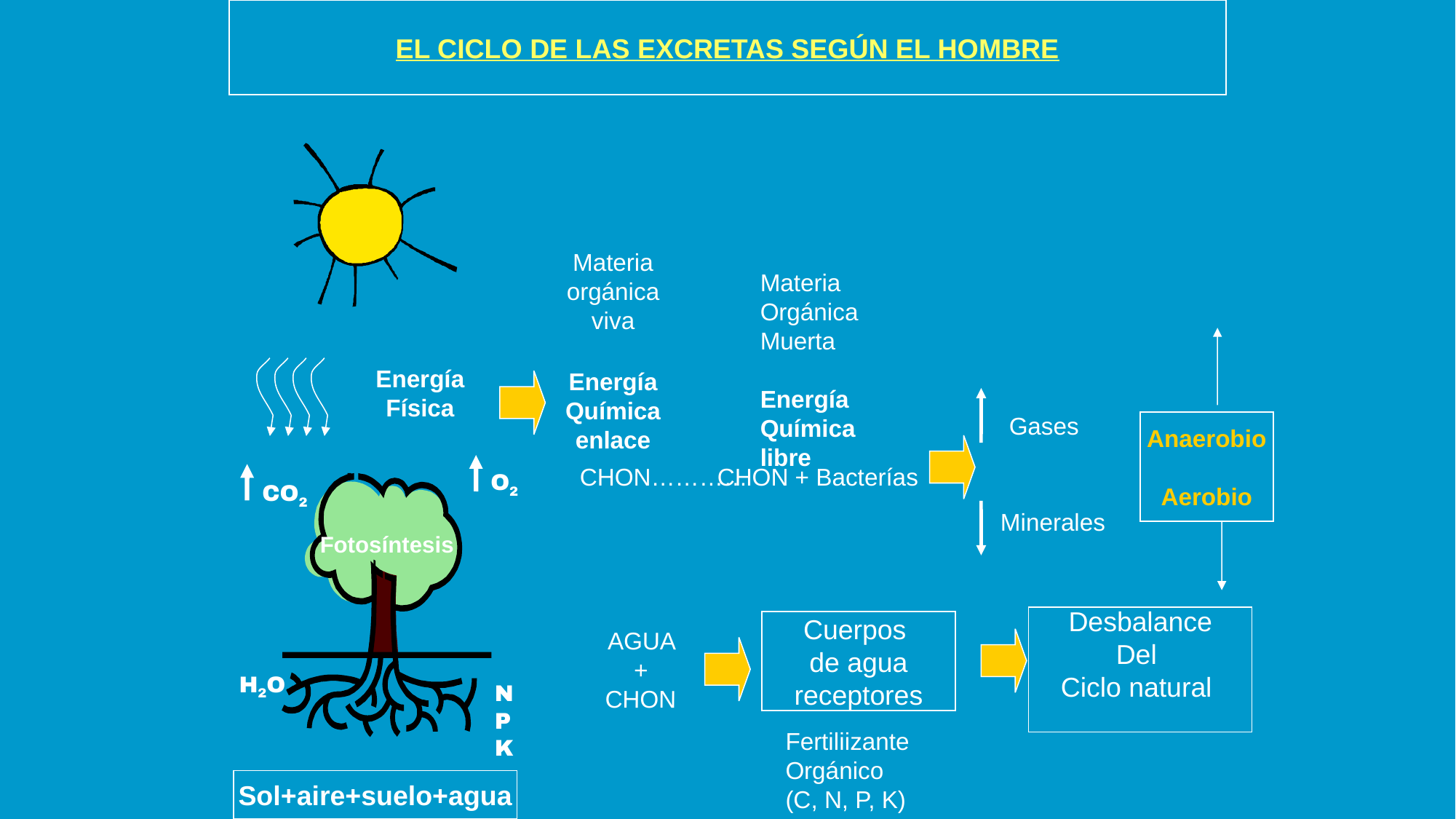

EL CICLO DE LAS EXCRETAS SEGÚN EL HOMBRE

Materia
Orgánica
Muerta

Energía
Química
libre

Materia
orgánica
viva

Energía
Química
enlace

Energía
Física

Gases
Anaerobio

Aerobio

O2
CHON…………
CHON + Bacterías

CO2

Minerales

Fotosíntesis

Desbalance
Del
Ciclo natural

Cuerpos
de agua
receptores
AGUA + CHON

H2O
N
P
K
Fertiliizante
Orgánico
(C, N, P, K)
Sol+aire+suelo+agua